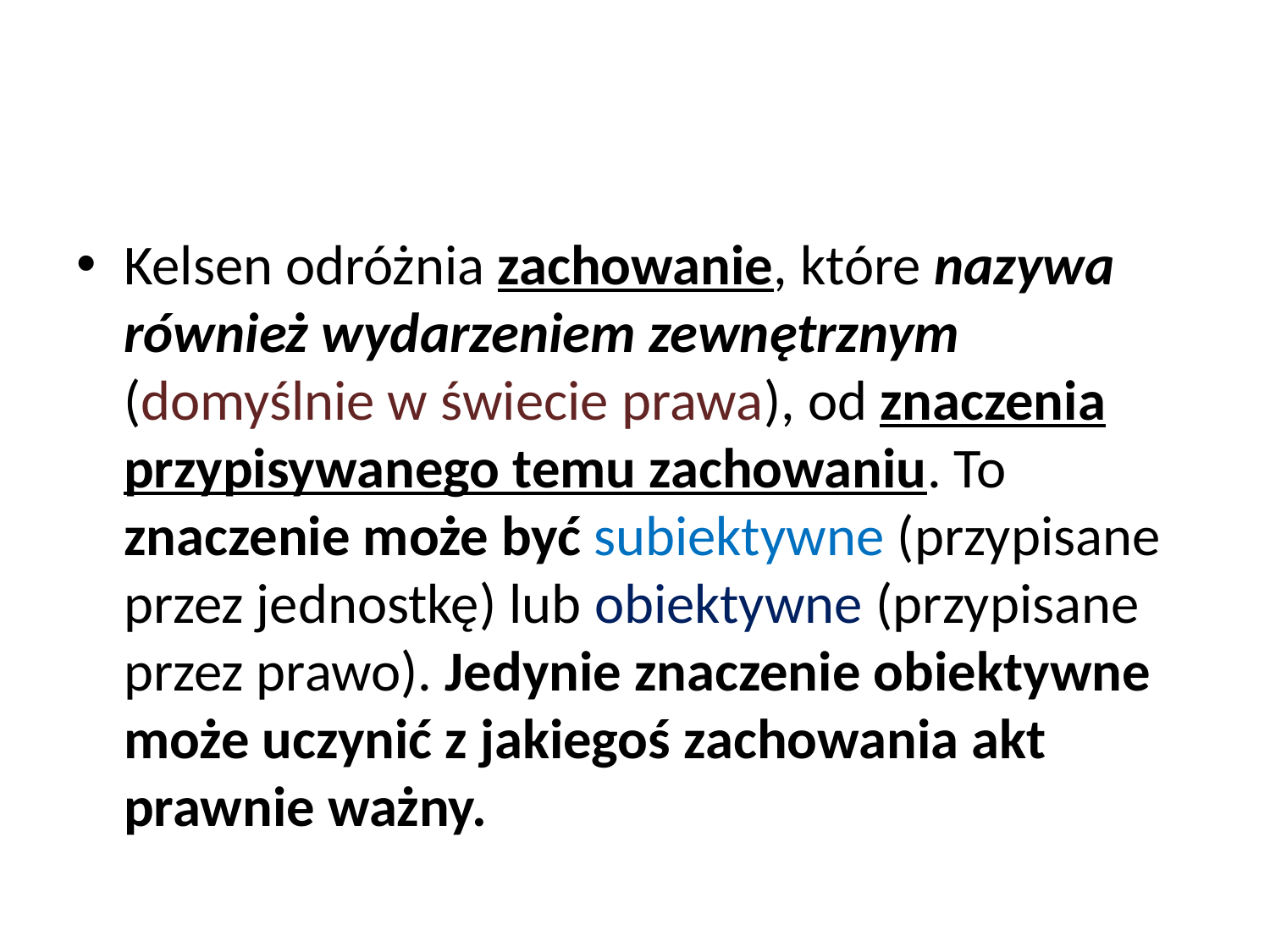

#
Kelsen odróżnia zachowanie, które nazywa również wydarzeniem zewnętrznym (domyślnie w świecie prawa), od znaczenia przypisywanego temu zachowaniu. To znaczenie może być subiektywne (przypisane przez jednostkę) lub obiektywne (przypisane przez prawo). Jedynie znaczenie obiektywne może uczynić z jakiegoś zachowania akt prawnie ważny.